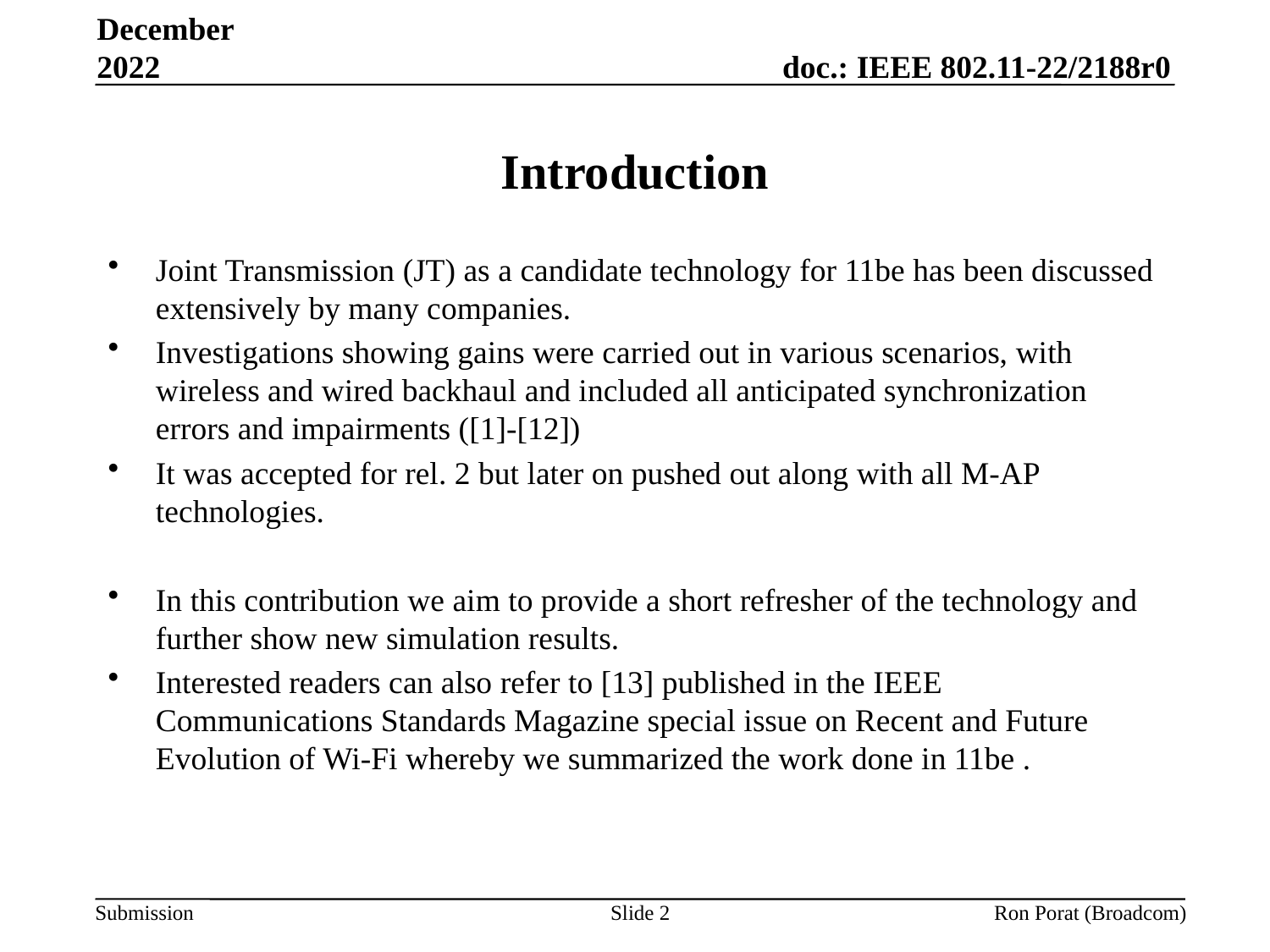

December 2022
# Introduction
Joint Transmission (JT) as a candidate technology for 11be has been discussed extensively by many companies.
Investigations showing gains were carried out in various scenarios, with wireless and wired backhaul and included all anticipated synchronization errors and impairments ([1]-[12])
It was accepted for rel. 2 but later on pushed out along with all M-AP technologies.

In this contribution we aim to provide a short refresher of the technology and further show new simulation results.
Interested readers can also refer to [13] published in the IEEE Communications Standards Magazine special issue on Recent and Future Evolution of Wi-Fi whereby we summarized the work done in 11be .

Slide 2
Ron Porat (Broadcom)